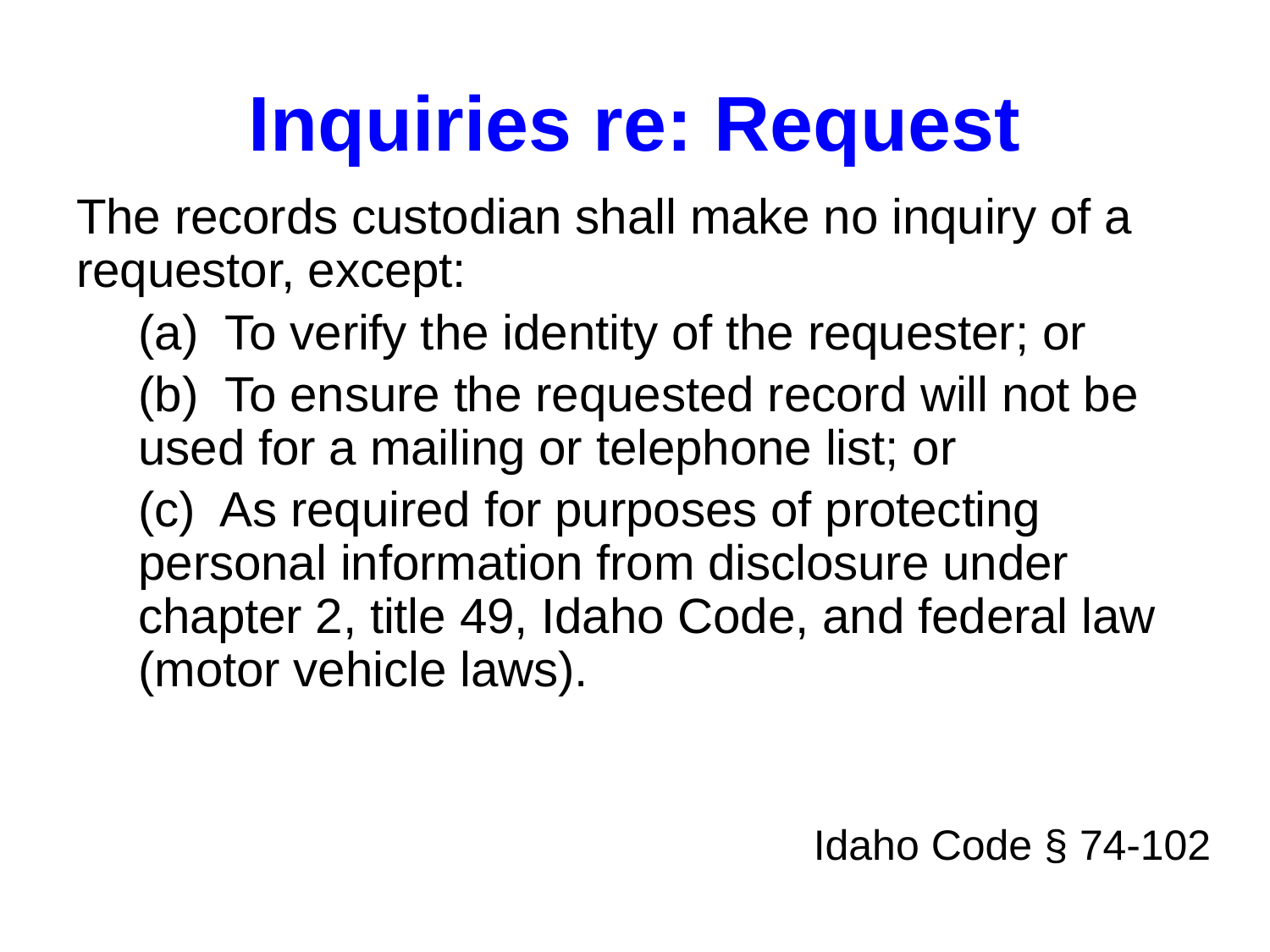

# Inquiries re: Request
The records custodian shall make no inquiry of a requestor, except:
(a)  To verify the identity of the requester; or
(b)  To ensure the requested record will not be used for a mailing or telephone list; or
(c)  As required for purposes of protecting personal information from disclosure under chapter 2, title 49, Idaho Code, and federal law (motor vehicle laws).

Idaho Code § 74-102